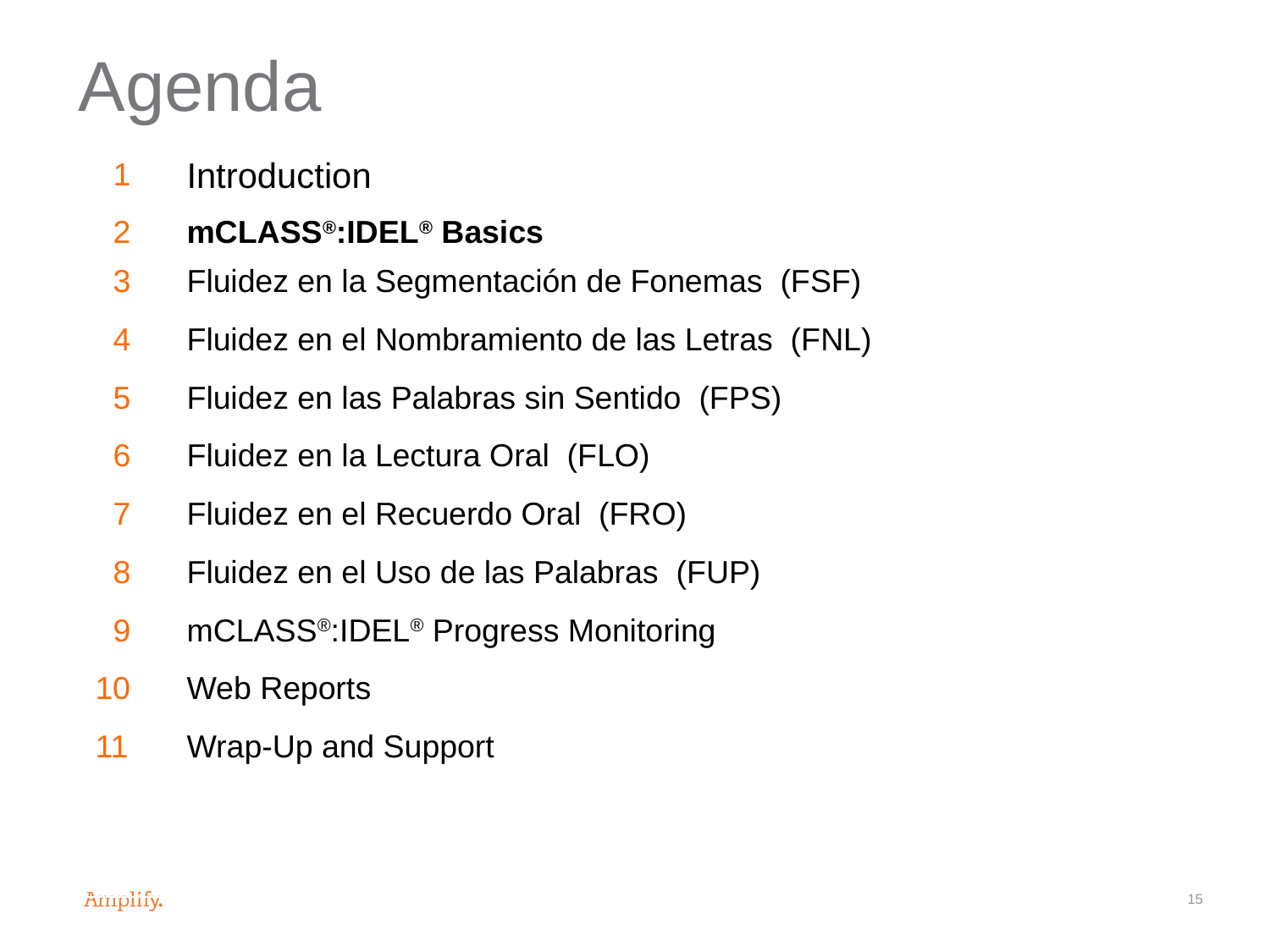

# Agenda
| 1 | Introduction |
| --- | --- |
| 2 | mCLASS®:IDEL® Basics |
| 3 | Fluidez en la Segmentación de Fonemas (FSF) |
| 4 | Fluidez en el Nombramiento de las Letras (FNL) |
| 5 | Fluidez en las Palabras sin Sentido (FPS) |
| 6 | Fluidez en la Lectura Oral (FLO) |
| 7 | Fluidez en el Recuerdo Oral (FRO) |
| 8 | Fluidez en el Uso de las Palabras (FUP) |
| 9 | mCLASS®:IDEL® Progress Monitoring |
| 10 | Web Reports |
| 11 | Wrap-Up and Support |
|  |  |
|  |  |